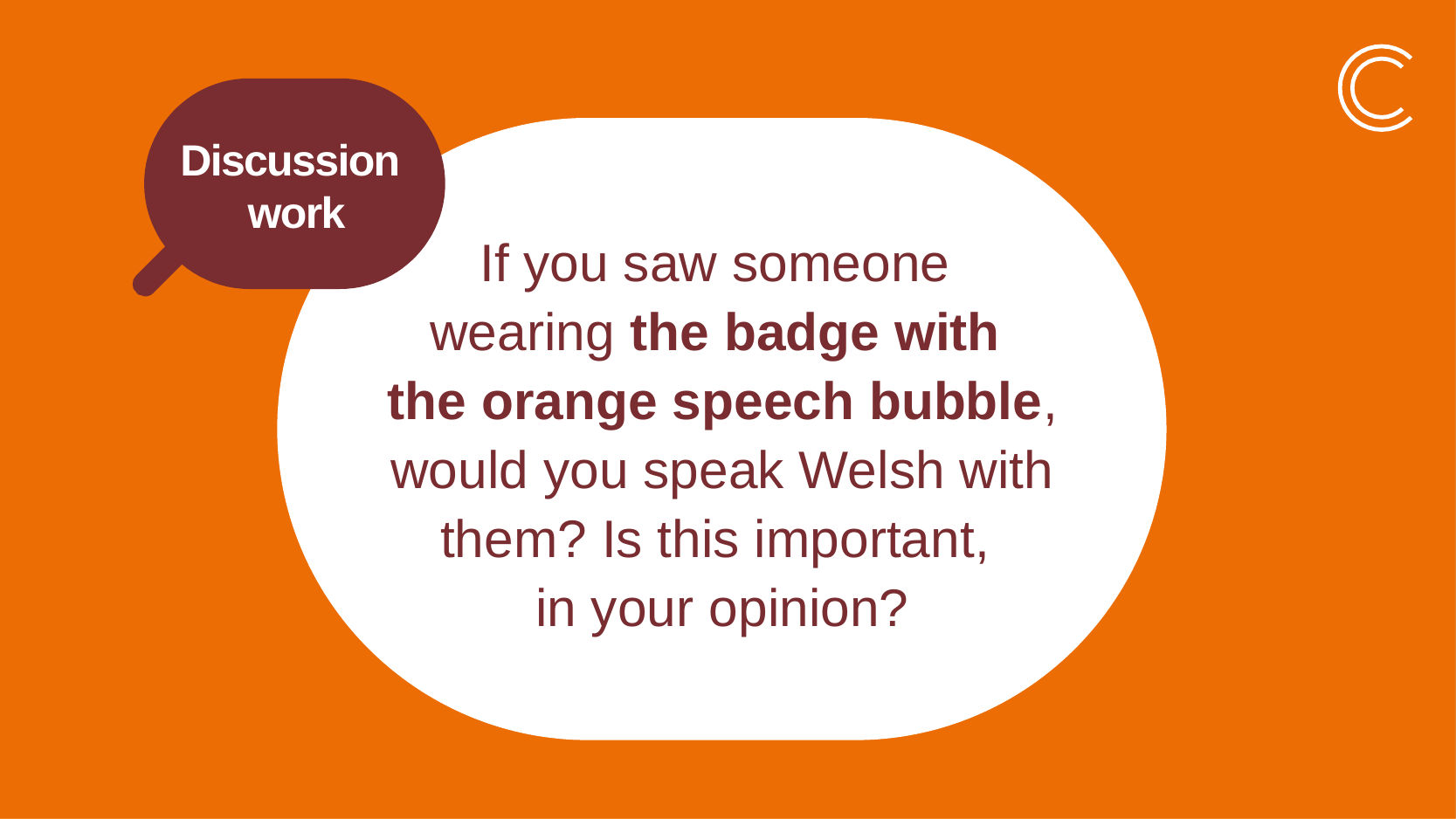

# Discussion work
If you saw someone
wearing the badge with
the orange speech bubble, would you speak Welsh with them? Is this important,
in your opinion?